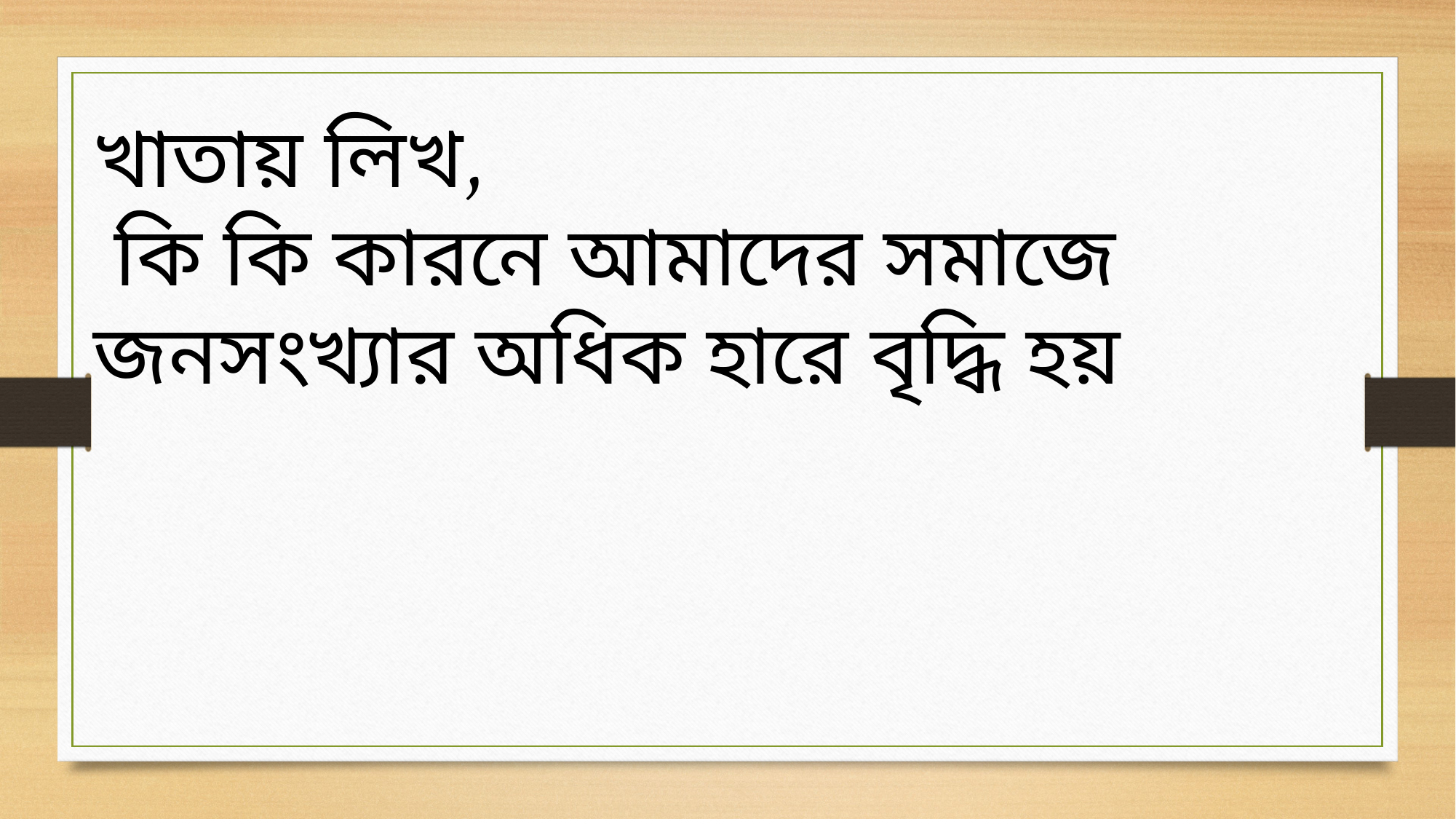

খাতায় লিখ,
 কি কি কারনে আমাদের সমাজে জনসংখ্যার অধিক হারে বৃদ্ধি হয়